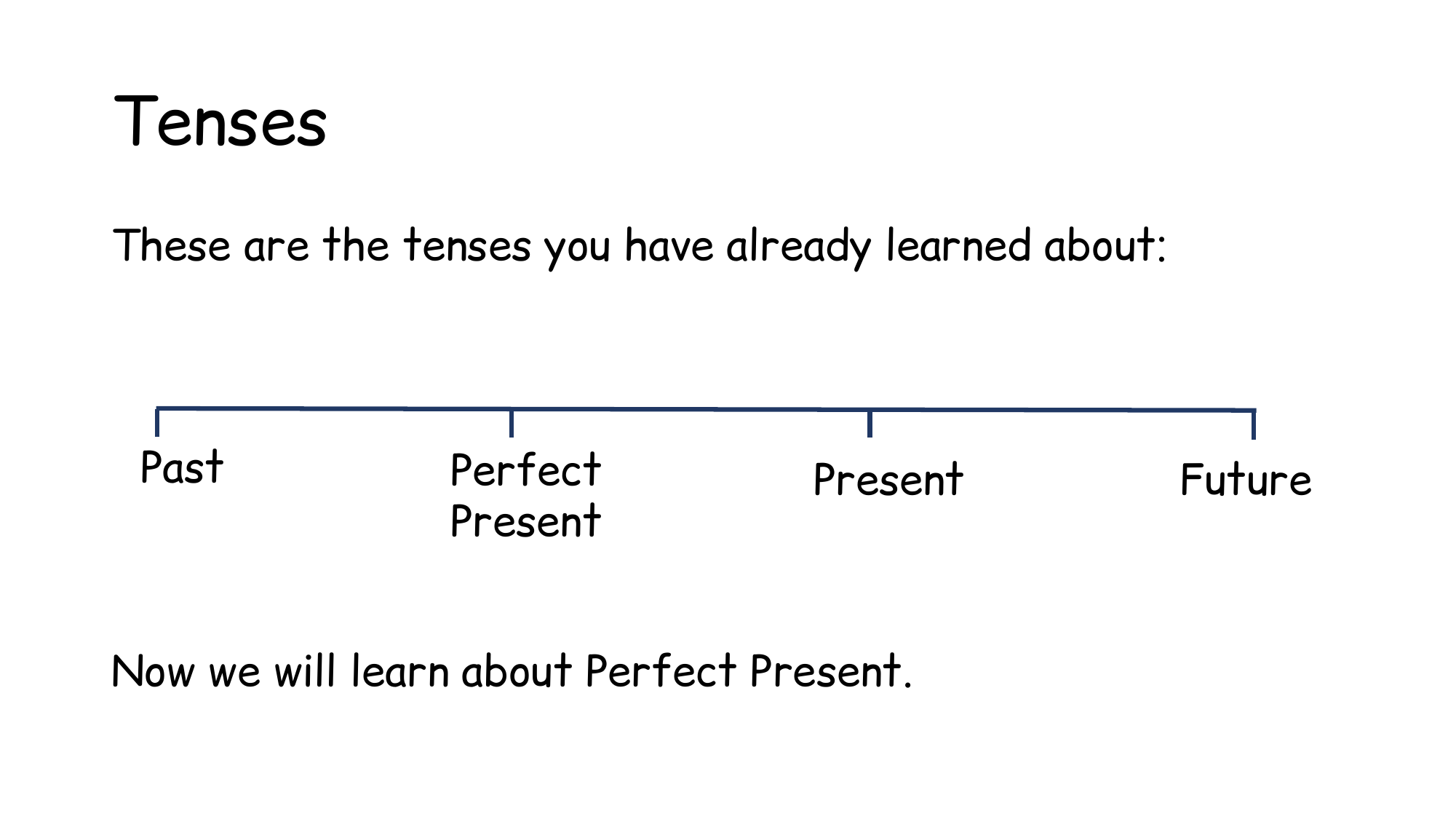

# Tenses
These are the tenses you have already learned about:

Now we will learn about Perfect Present.
Past
Perfect Present
Present
Future